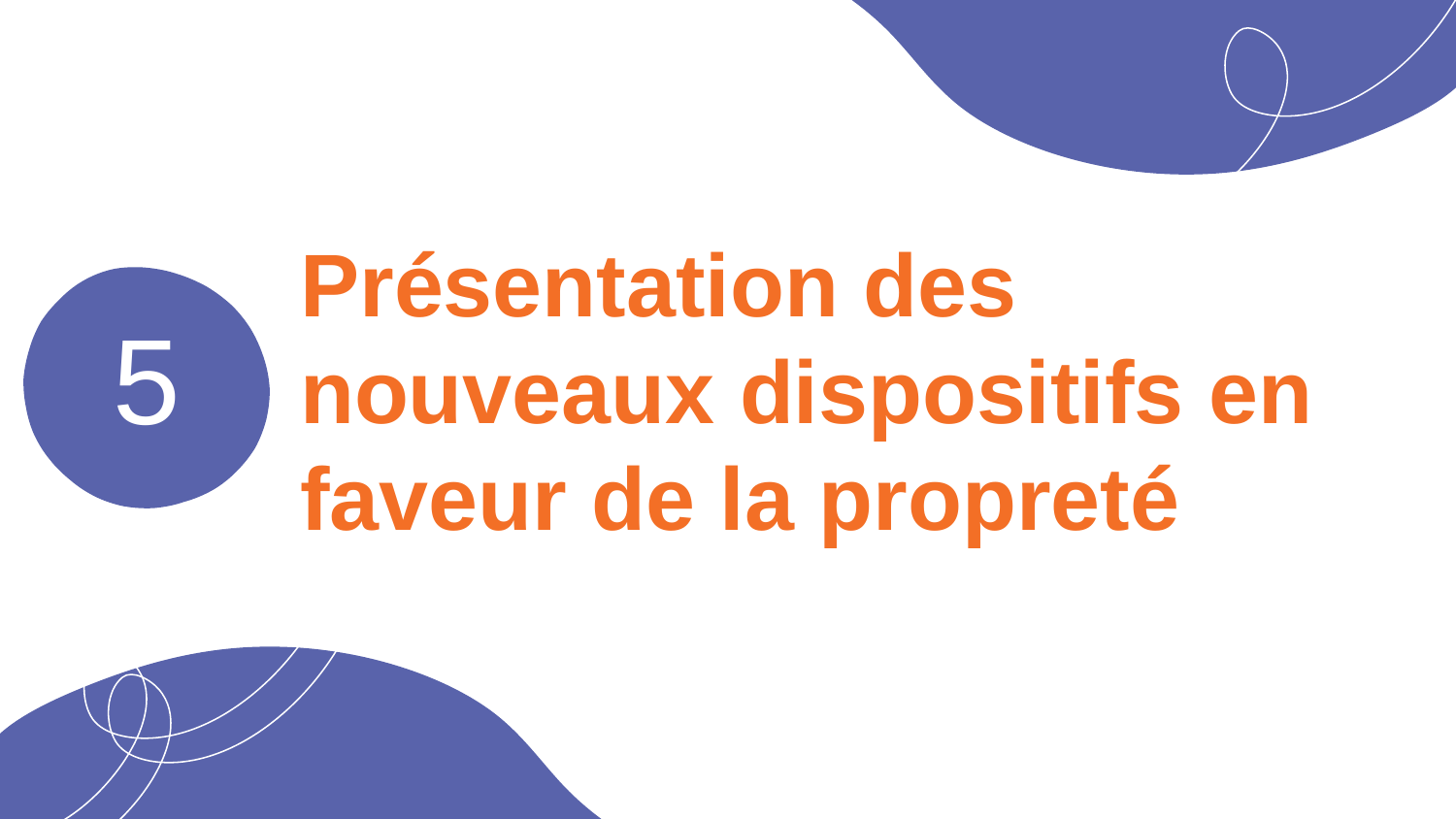

Présentation des nouveaux dispositifs en faveur de la propreté

5